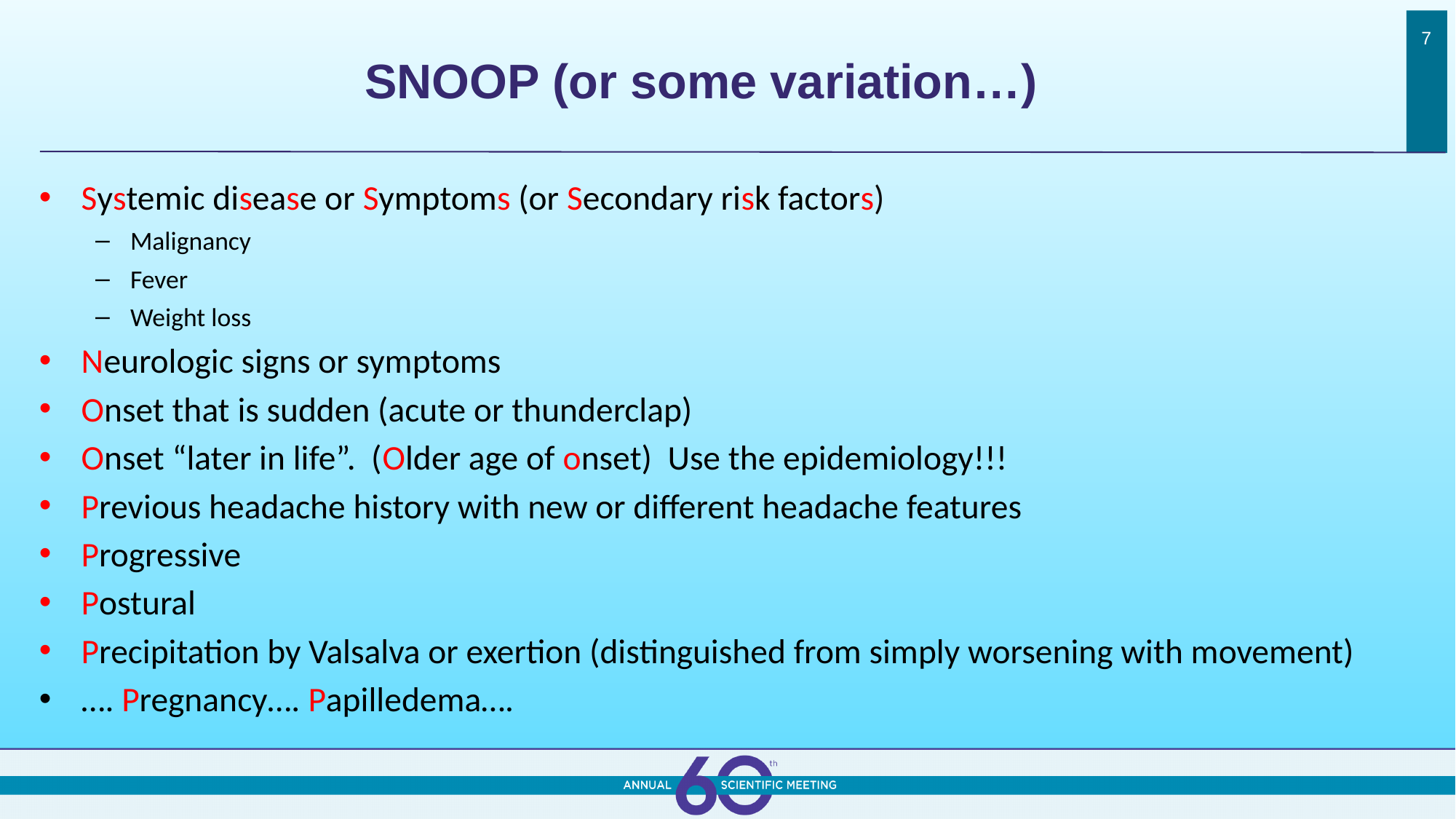

# SNOOP (or some variation…)
7
Systemic disease or Symptoms (or Secondary risk factors)
Malignancy
Fever
Weight loss
Neurologic signs or symptoms
Onset that is sudden (acute or thunderclap)
Onset “later in life”.  (Older age of onset)  Use the epidemiology!!!
Previous headache history with new or different headache features
Progressive
Postural
Precipitation by Valsalva or exertion (distinguished from simply worsening with movement)
…. Pregnancy…. Papilledema….